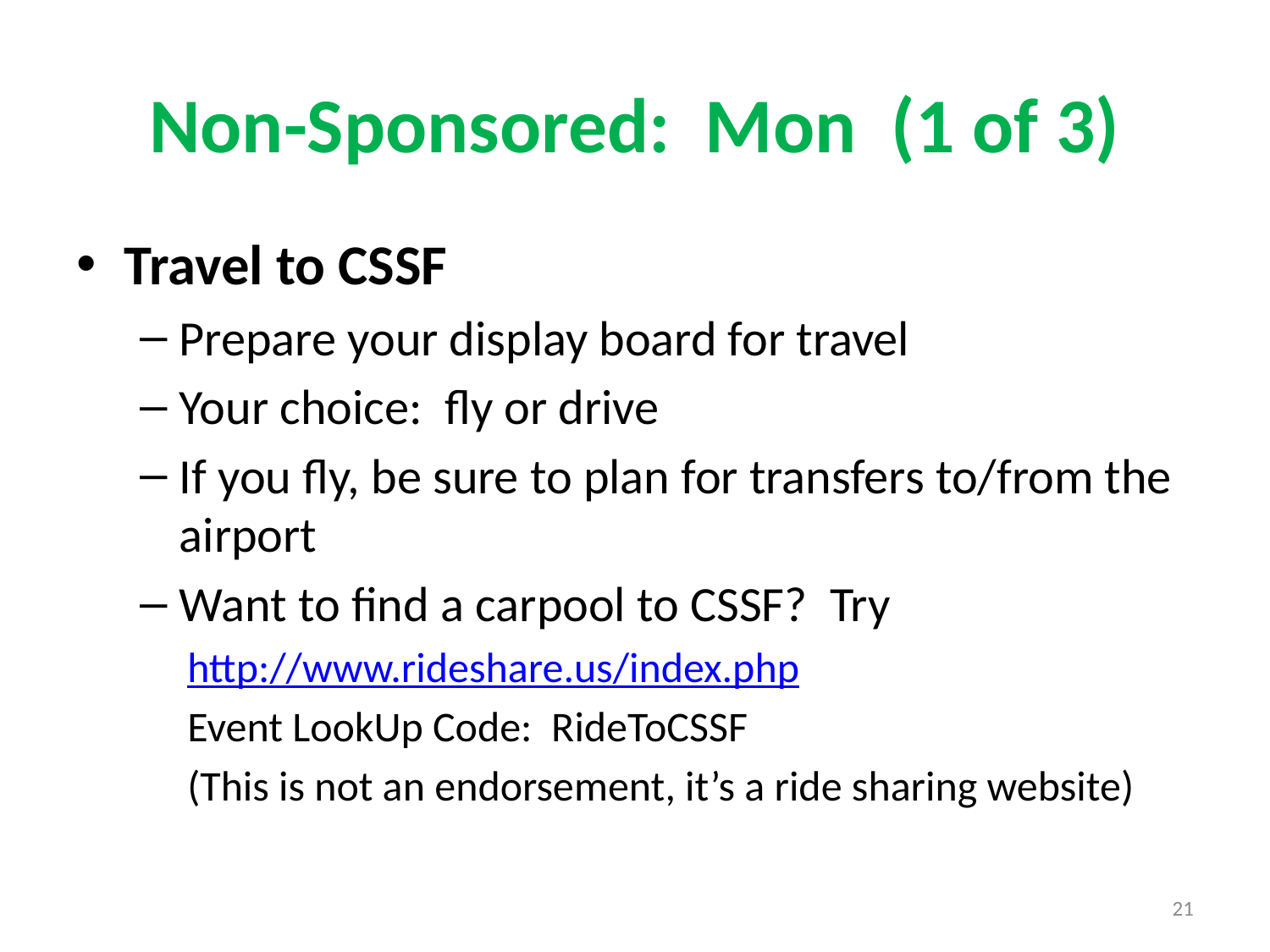

# Non-Sponsored:  Mon  (1 of 3)
Travel to CSSF
Prepare your display board for travel
Your choice:  fly or drive
If you fly, be sure to plan for transfers to/from the airport
Want to find a carpool to CSSF?  Try
http://www.rideshare.us/index.php
Event LookUp Code:  RideToCSSF
(This is not an endorsement, it’s a ride sharing website)

21